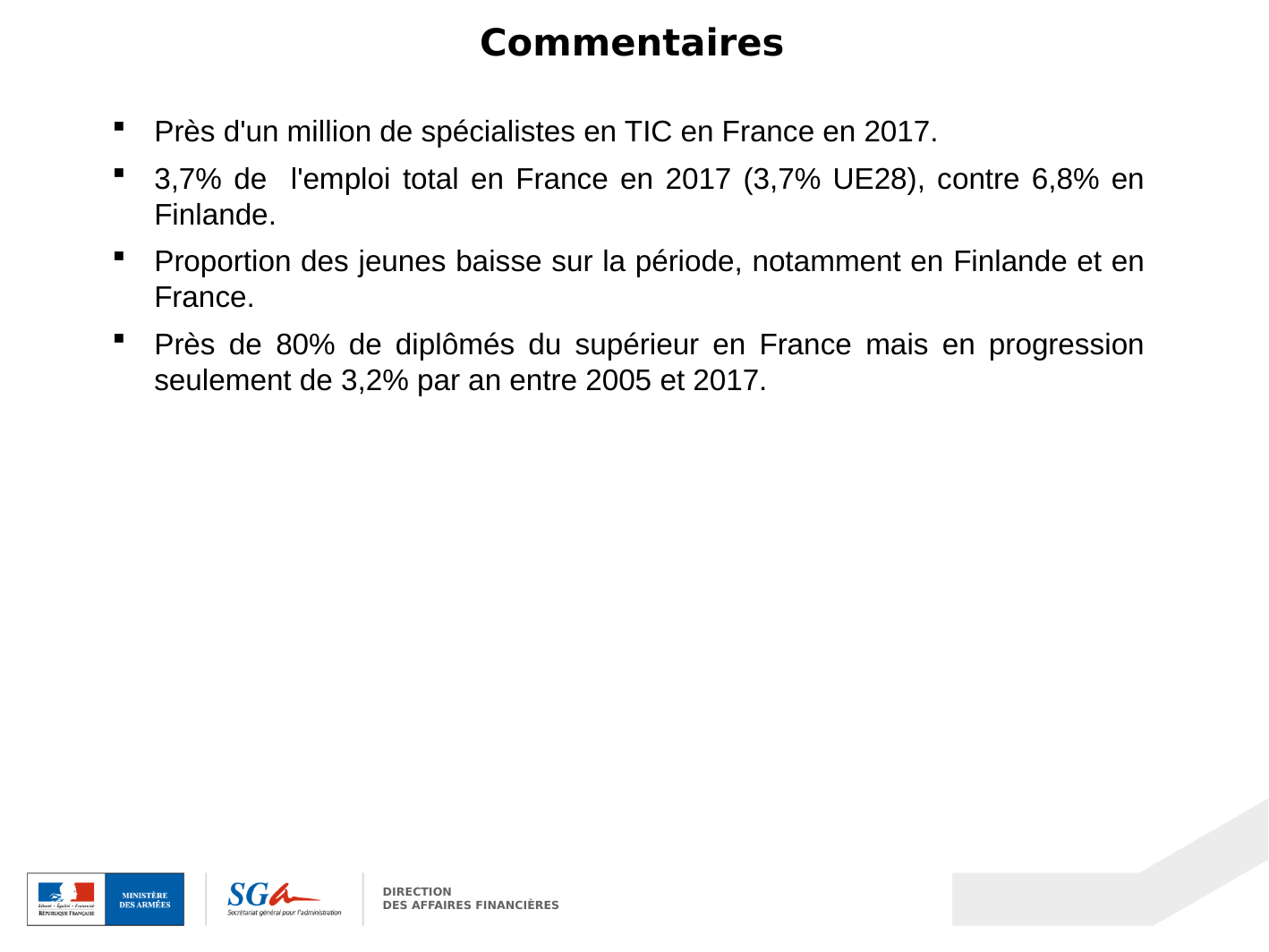

Commentaires
Près d'un million de spécialistes en TIC en France en 2017.
3,7% de  l'emploi total en France en 2017 (3,7% UE28), contre 6,8% en Finlande.
Proportion des jeunes baisse sur la période, notamment en Finlande et en France.
Près de 80% de diplômés du supérieur en France mais en progression seulement de 3,2% par an entre 2005 et 2017.